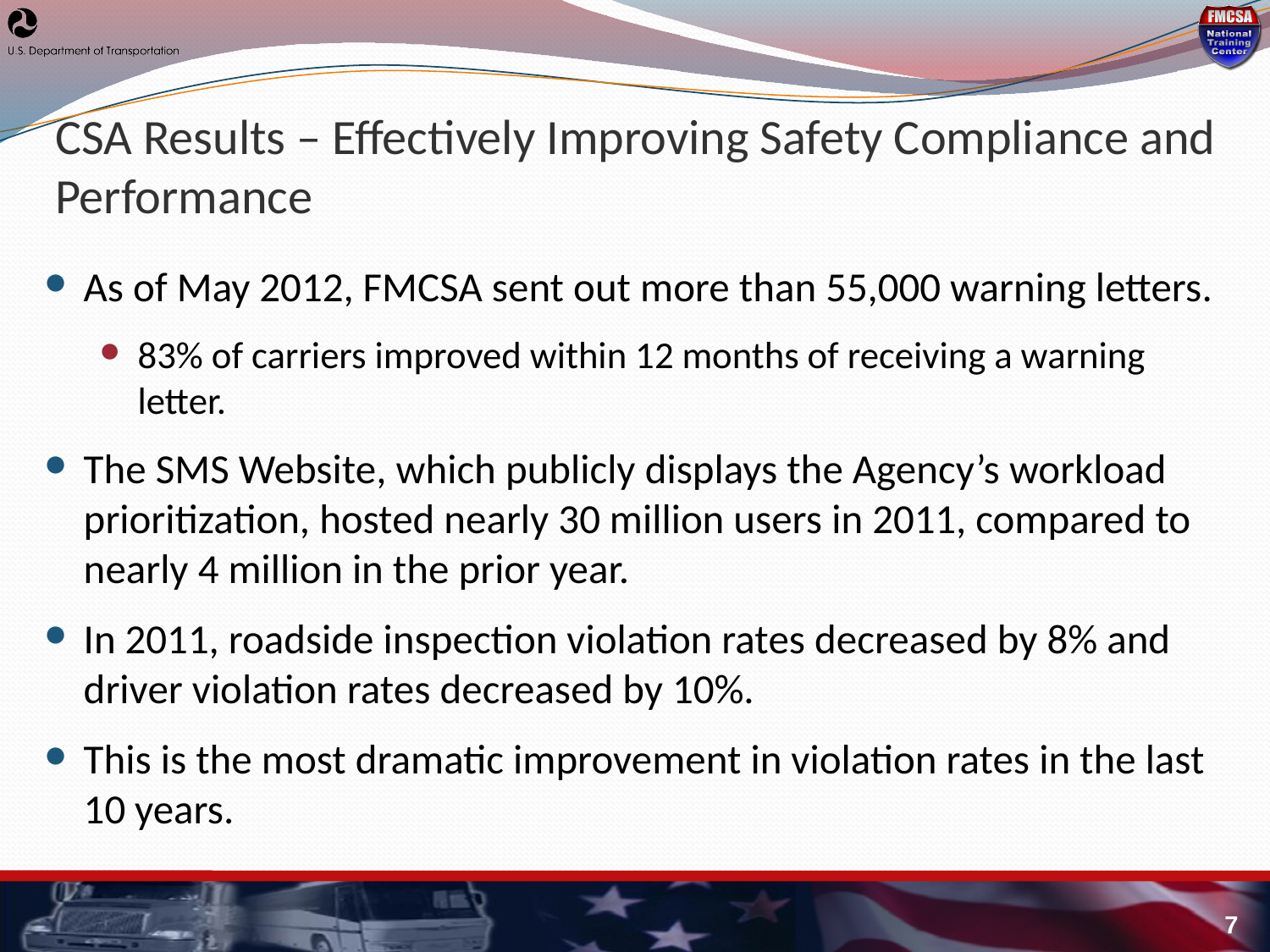

# CSA Results – Effectively Improving Safety Compliance and Performance
As of May 2012, FMCSA sent out more than 55,000 warning letters.
83% of carriers improved within 12 months of receiving a warning letter.
The SMS Website, which publicly displays the Agency’s workload prioritization, hosted nearly 30 million users in 2011, compared to nearly 4 million in the prior year.
In 2011, roadside inspection violation rates decreased by 8% and driver violation rates decreased by 10%.
This is the most dramatic improvement in violation rates in the last 10 years.
7